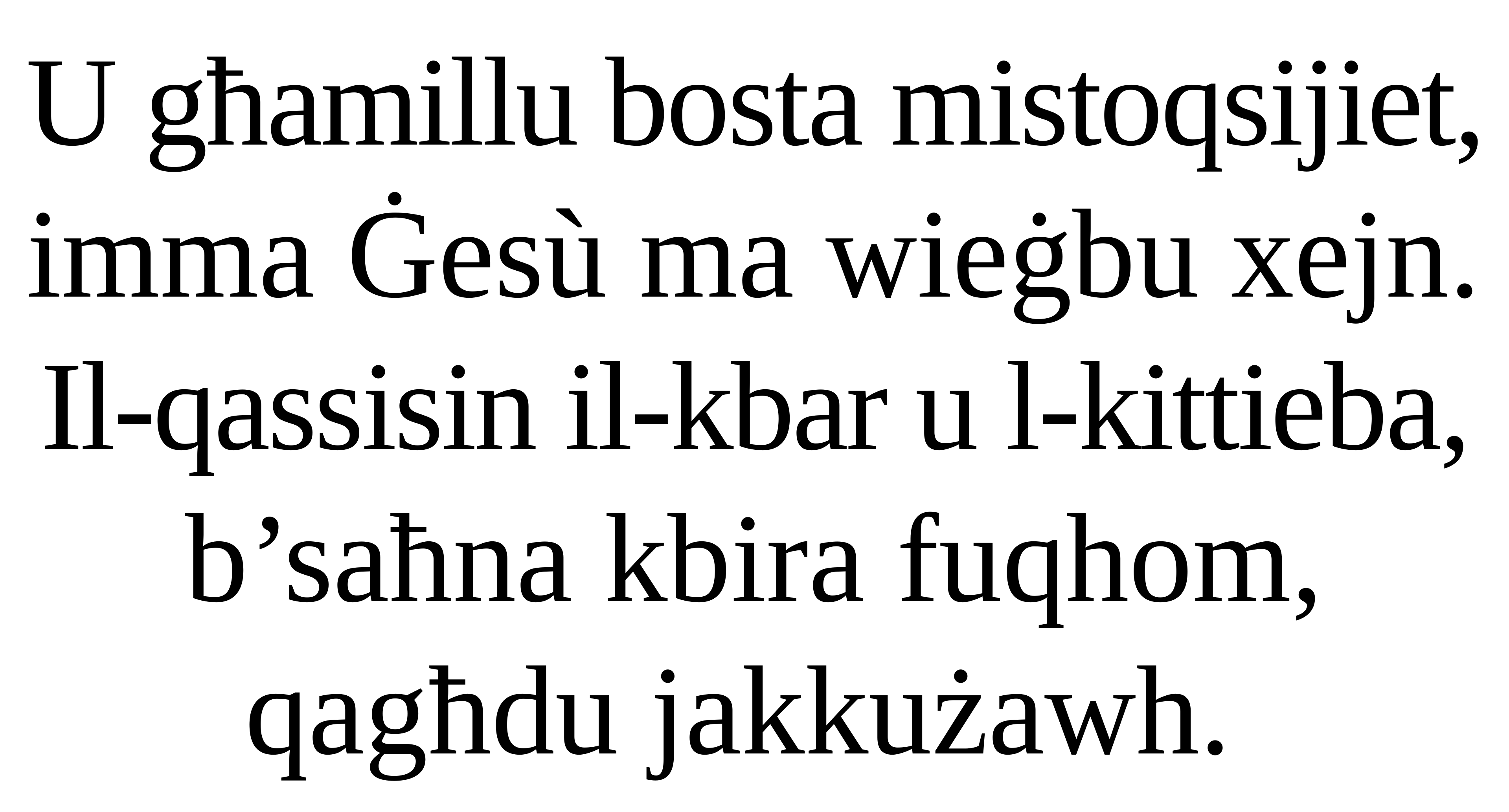

U għamillu bosta mistoqsijiet, imma Ġesù ma wieġbu xejn. Il-qassisin il-kbar u l-kittieba, b’saħna kbira fuqhom, qagħdu jakkużawh.